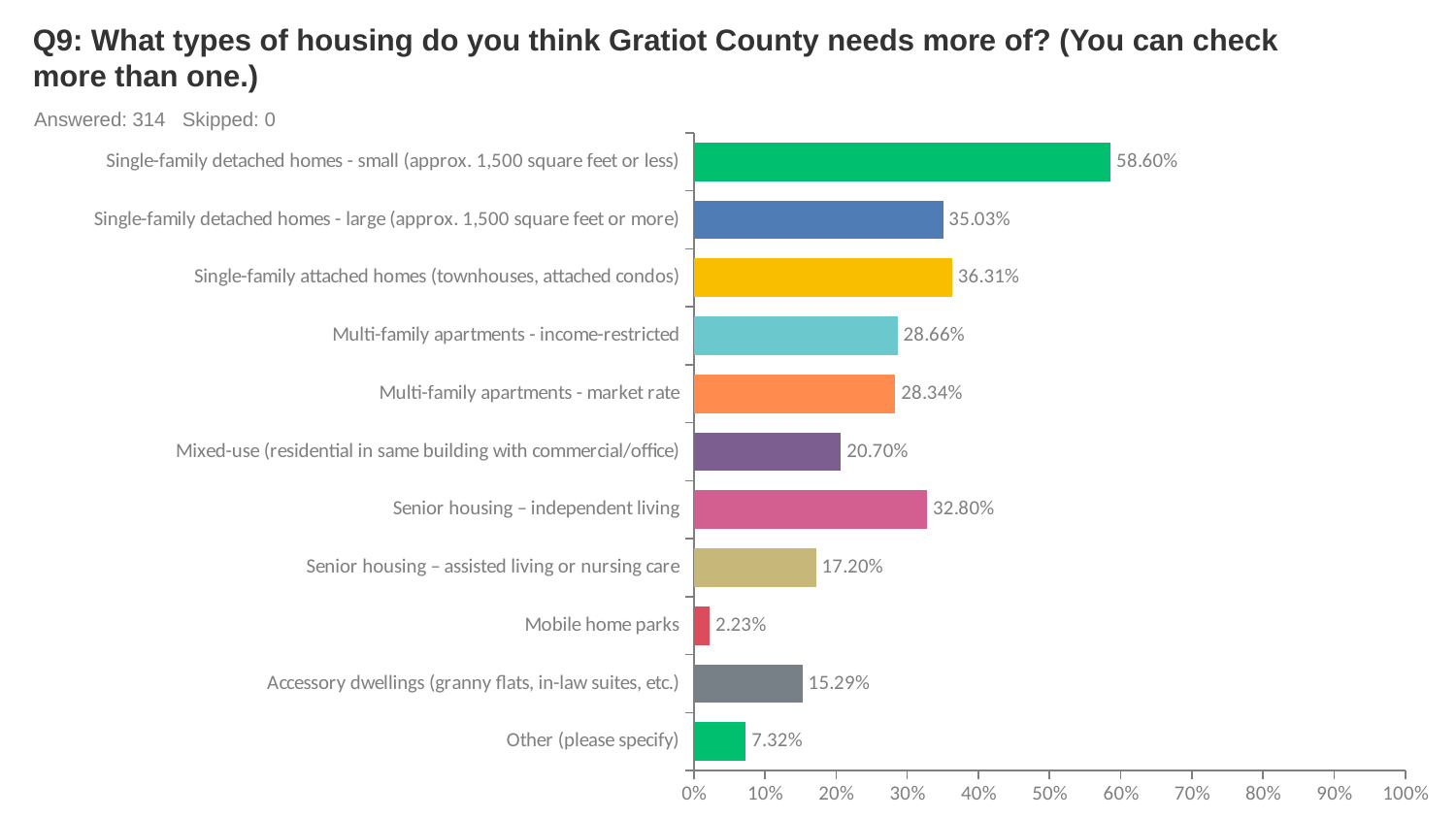

# Q9: What types of housing do you think Gratiot County needs more of? (You can check more than one.)
Answered: 314   Skipped: 0

### Chart

| Category |   |
|---|---|
| Single-family detached homes - small (approx. 1,500 square feet or less) | 0.586 |
| Single-family detached homes - large (approx. 1,500 square feet or more) | 0.3503 |
| Single-family attached homes (townhouses, attached condos) | 0.3631 |
| Multi-family apartments - income-restricted | 0.2866 |
| Multi-family apartments - market rate | 0.2834 |
| Mixed-use (residential in same building with commercial/office) | 0.207 |
| Senior housing – independent living | 0.328 |
| Senior housing – assisted living or nursing care | 0.172 |
| Mobile home parks | 0.0223 |
| Accessory dwellings (granny flats, in-law suites, etc.) | 0.1529 |
| Other (please specify) | 0.0732 |